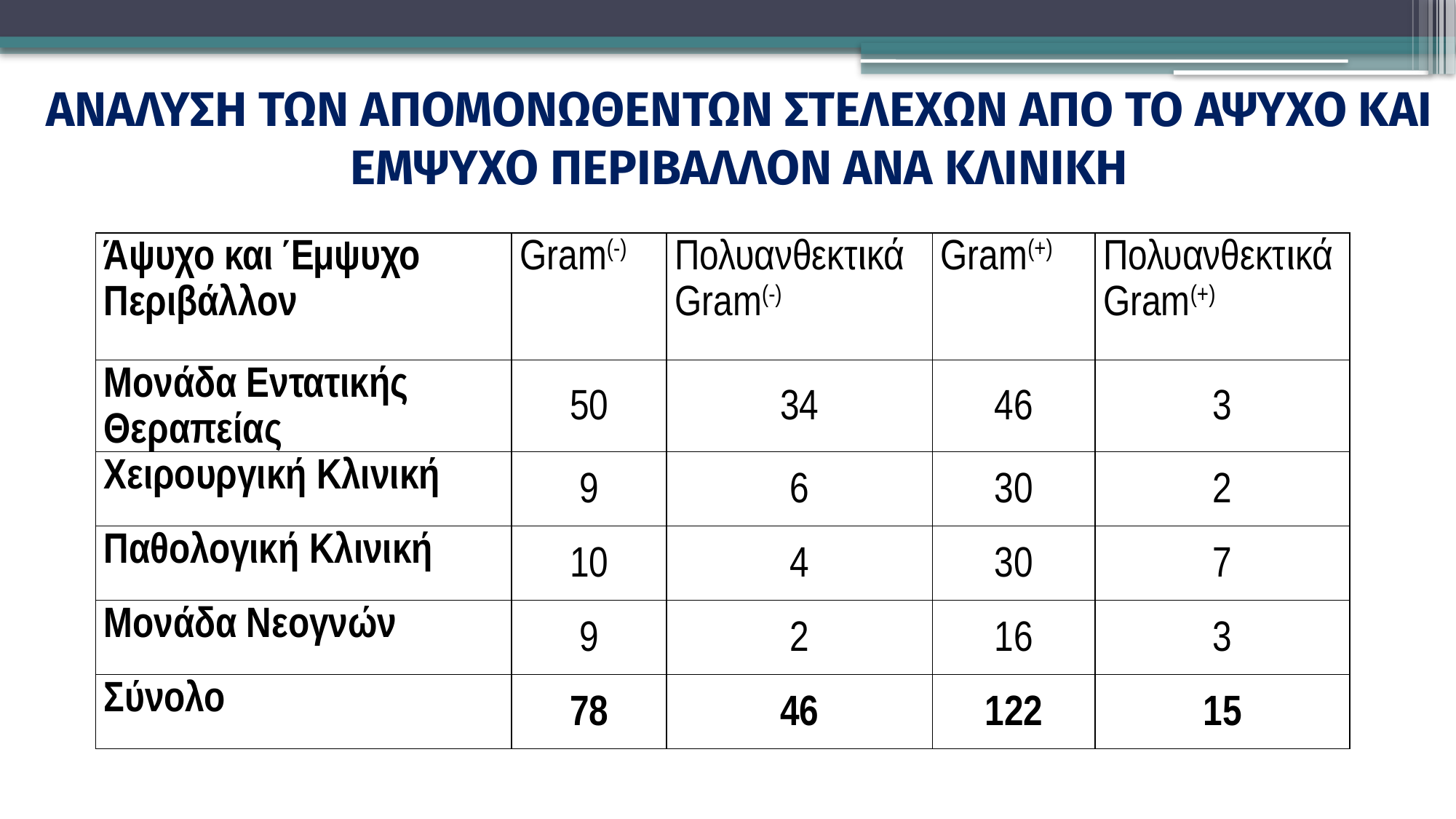

# ΑΝΑΛΥΣΗ ΤΩΝ ΑΠΟΜΟΝΩΘΕΝΤΩΝ ΣΤΕΛΕΧΩΝ ΑΠΟ ΤΟ ΑΨΥΧΟ ΚΑΙ ΕΜΨΥΧΟ ΠΕΡΙΒΑΛΛΟΝ ΑΝΑ ΚΛΙΝΙΚΗ
| Άψυχο και Έμψυχο Περιβάλλον | Gram(-) | Πολυανθεκτικά Gram(-) | Gram(+) | Πολυανθεκτικά Gram(+) |
| --- | --- | --- | --- | --- |
| Μονάδα Εντατικής Θεραπείας | 50 | 34 | 46 | 3 |
| Χειρουργική Κλινική | 9 | 6 | 30 | 2 |
| Παθολογική Κλινική | 10 | 4 | 30 | 7 |
| Μονάδα Νεογνών | 9 | 2 | 16 | 3 |
| Σύνολο | 78 | 46 | 122 | 15 |